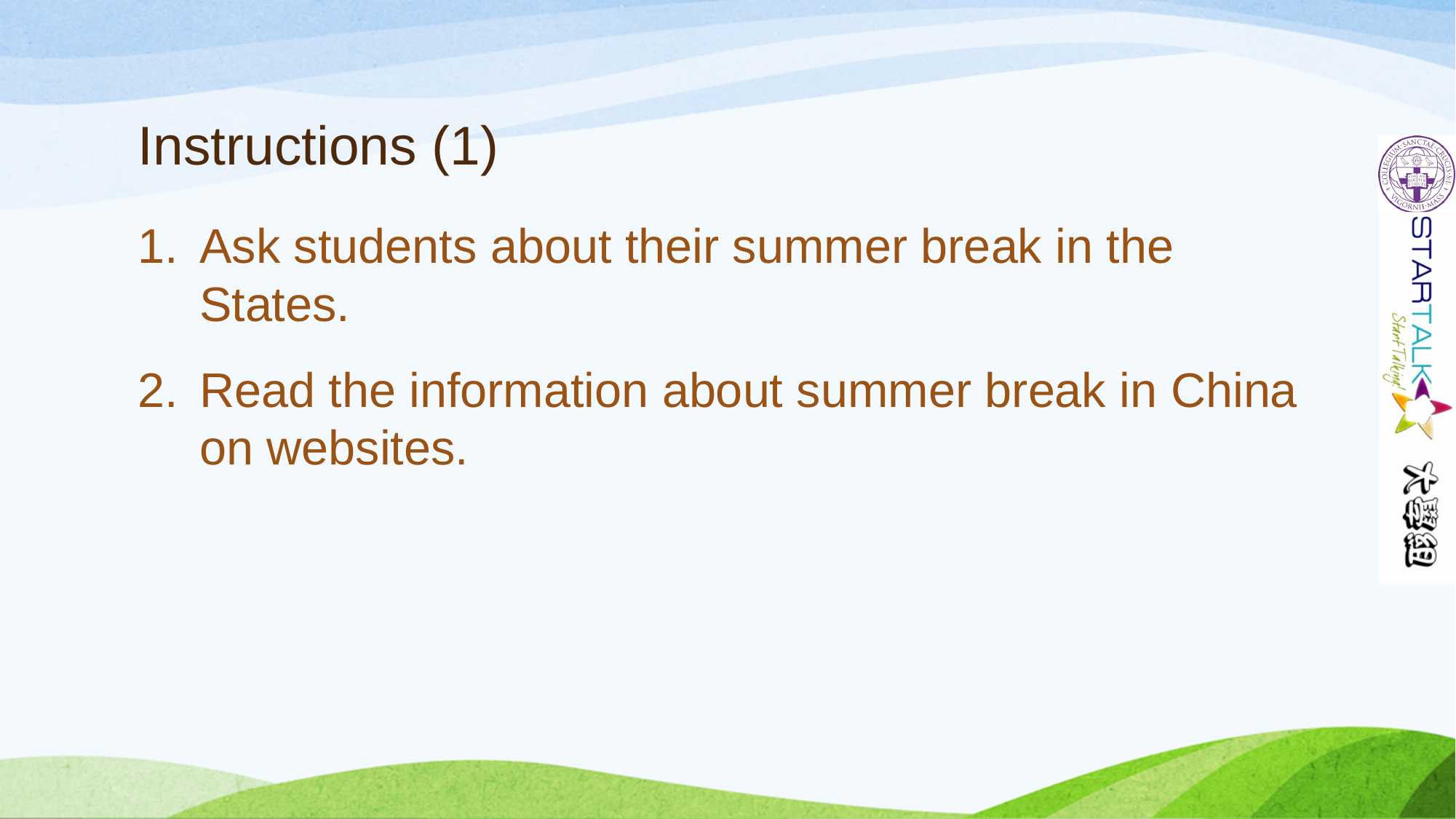

# Instructions (1)
Ask students about their summer break in the States.
Read the information about summer break in China on websites.